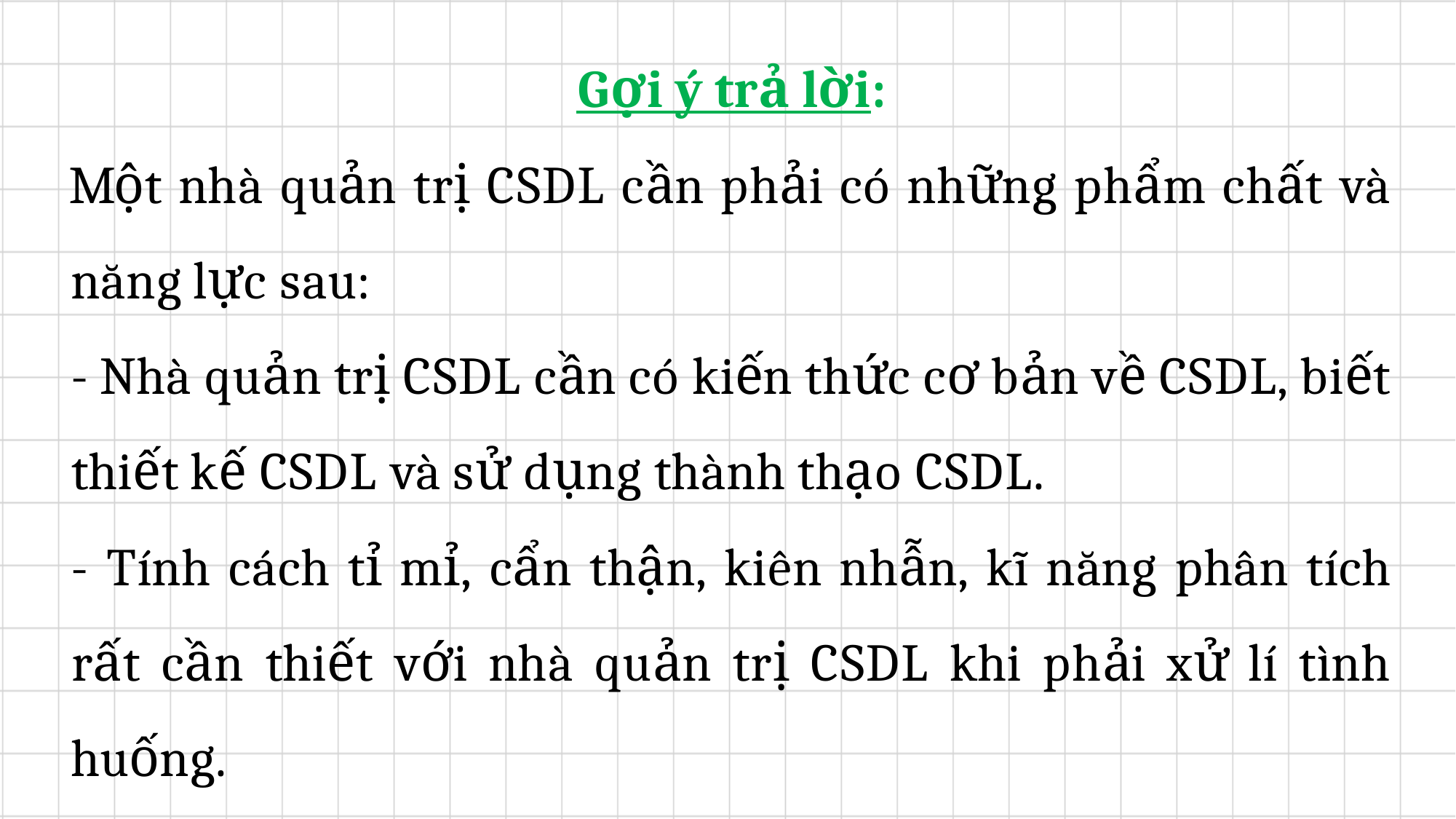

Gợi ý trả lời:
Một nhà quản trị CSDL cần phải có những phẩm chất và năng lực sau:
- Nhà quản trị CSDL cần có kiến thức cơ bản về CSDL, biết thiết kế CSDL và sử dụng thành thạo CSDL.
- Tính cách tỉ mỉ, cẩn thận, kiên nhẫn, kĩ năng phân tích rất cần thiết với nhà quản trị CSDL khi phải xử lí tình huống.